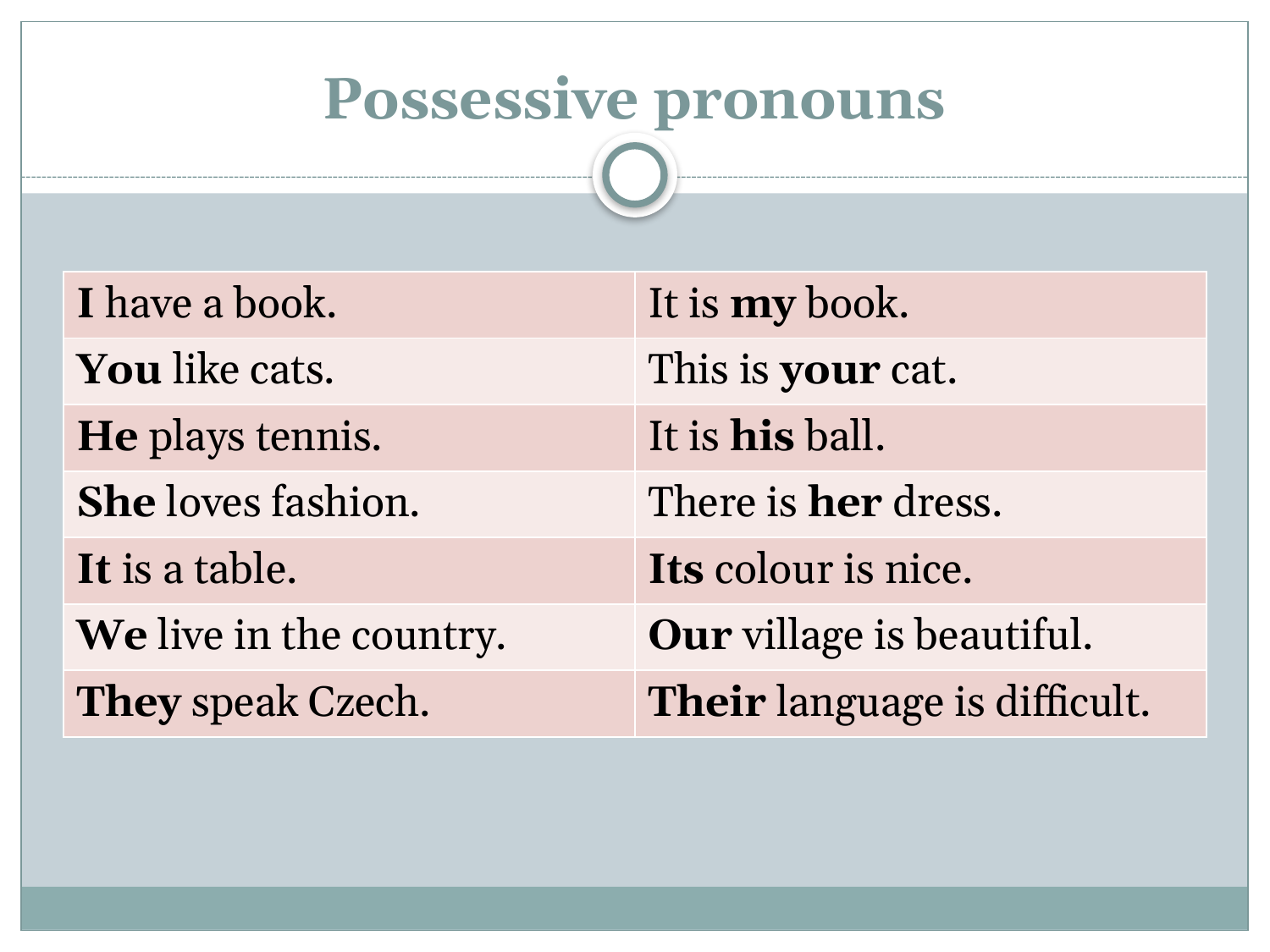

# Possessive pronouns
| I have a book. | It is my book. |
| --- | --- |
| You like cats. | This is your cat. |
| He plays tennis. | It is his ball. |
| She loves fashion. | There is her dress. |
| It is a table. | Its colour is nice. |
| We live in the country. | Our village is beautiful. |
| They speak Czech. | Their language is difficult. |